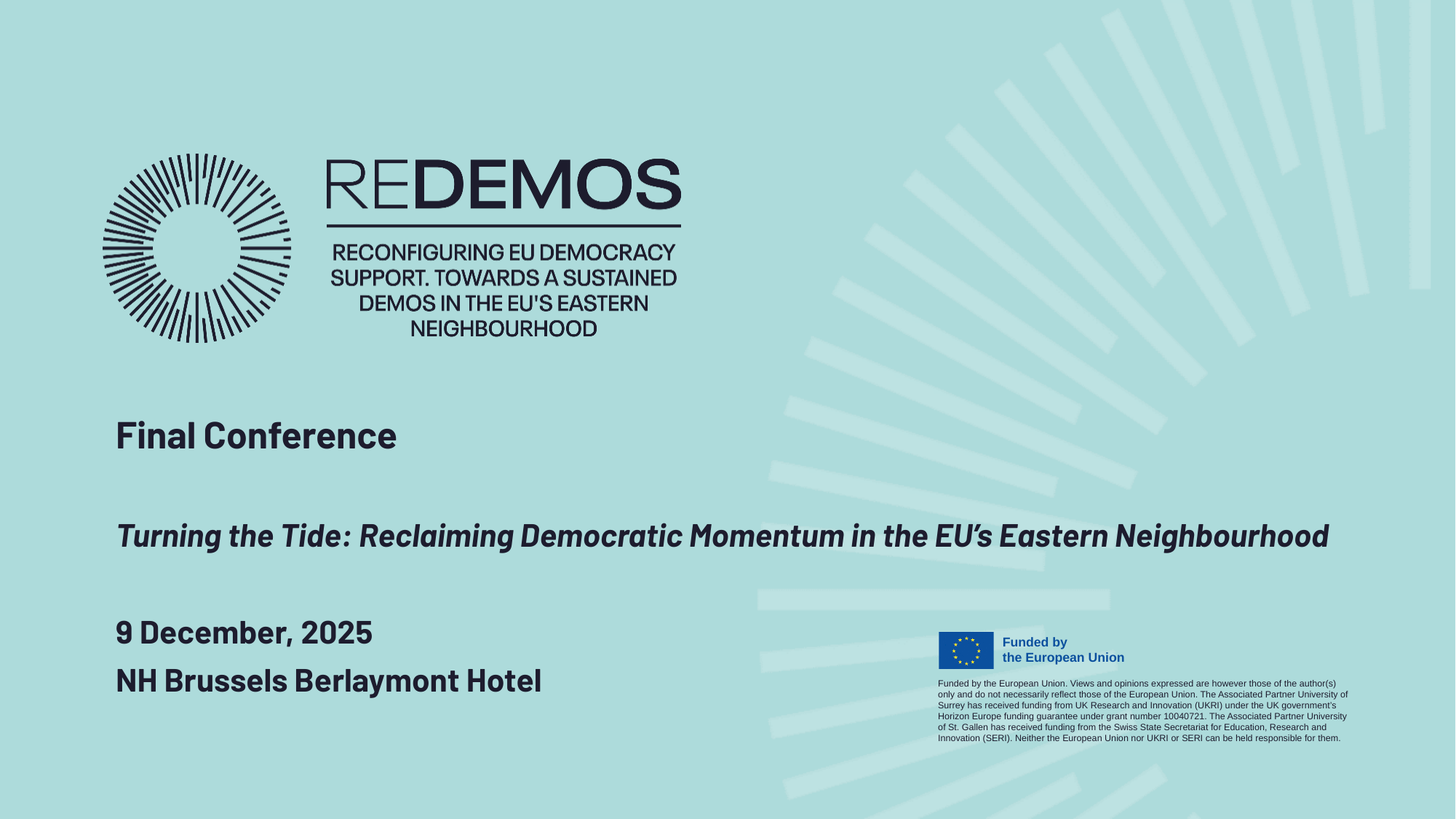

Final Conference

Turning the Tide: Reclaiming Democratic Momentum in the EU’s Eastern Neighbourhood

9 December, 2025
NH Brussels Berlaymont Hotel